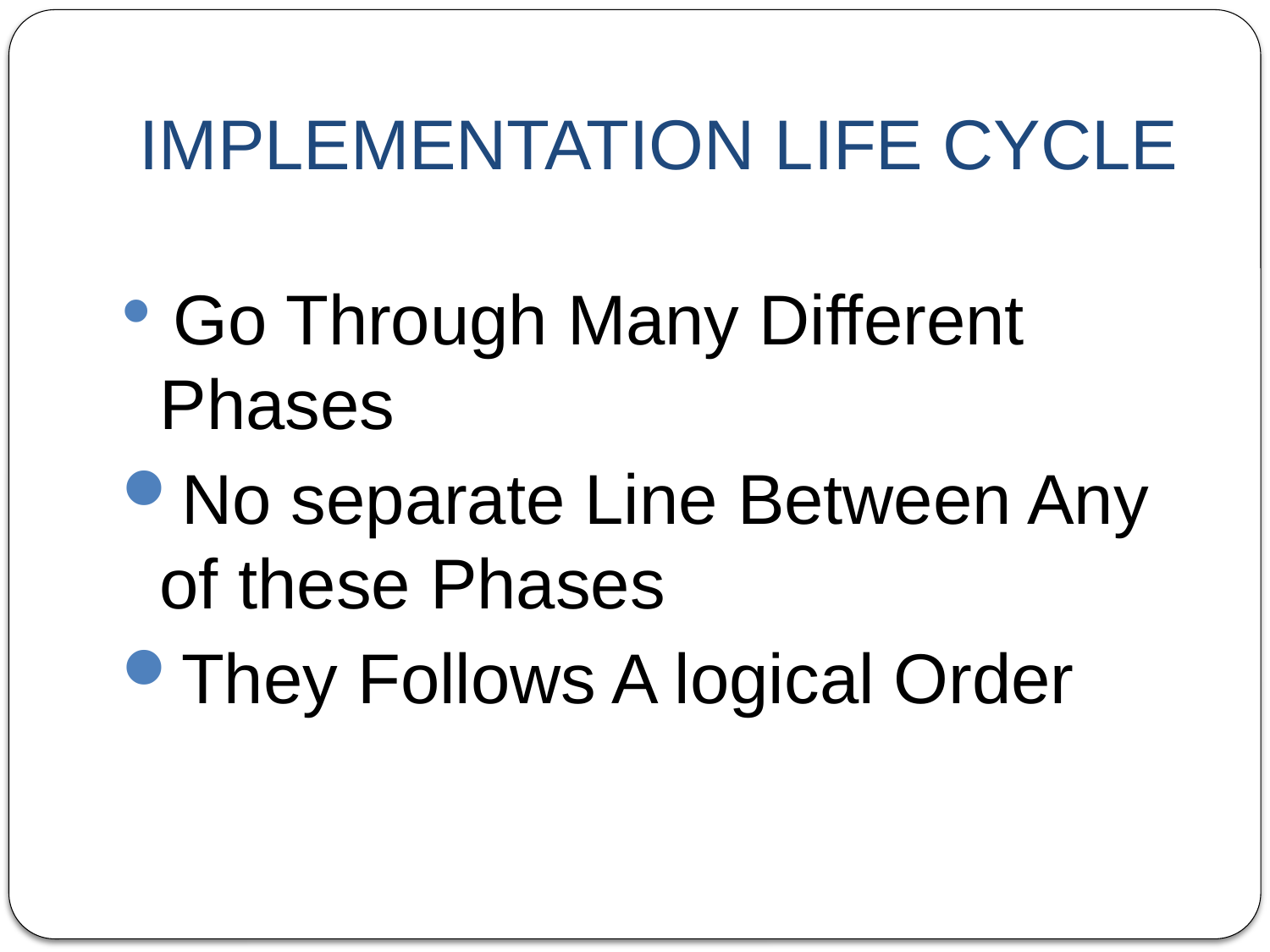

# IMPLEMENTATION LIFE CYCLE
 Go Through Many Different Phases
No separate Line Between Any of these Phases
They Follows A logical Order